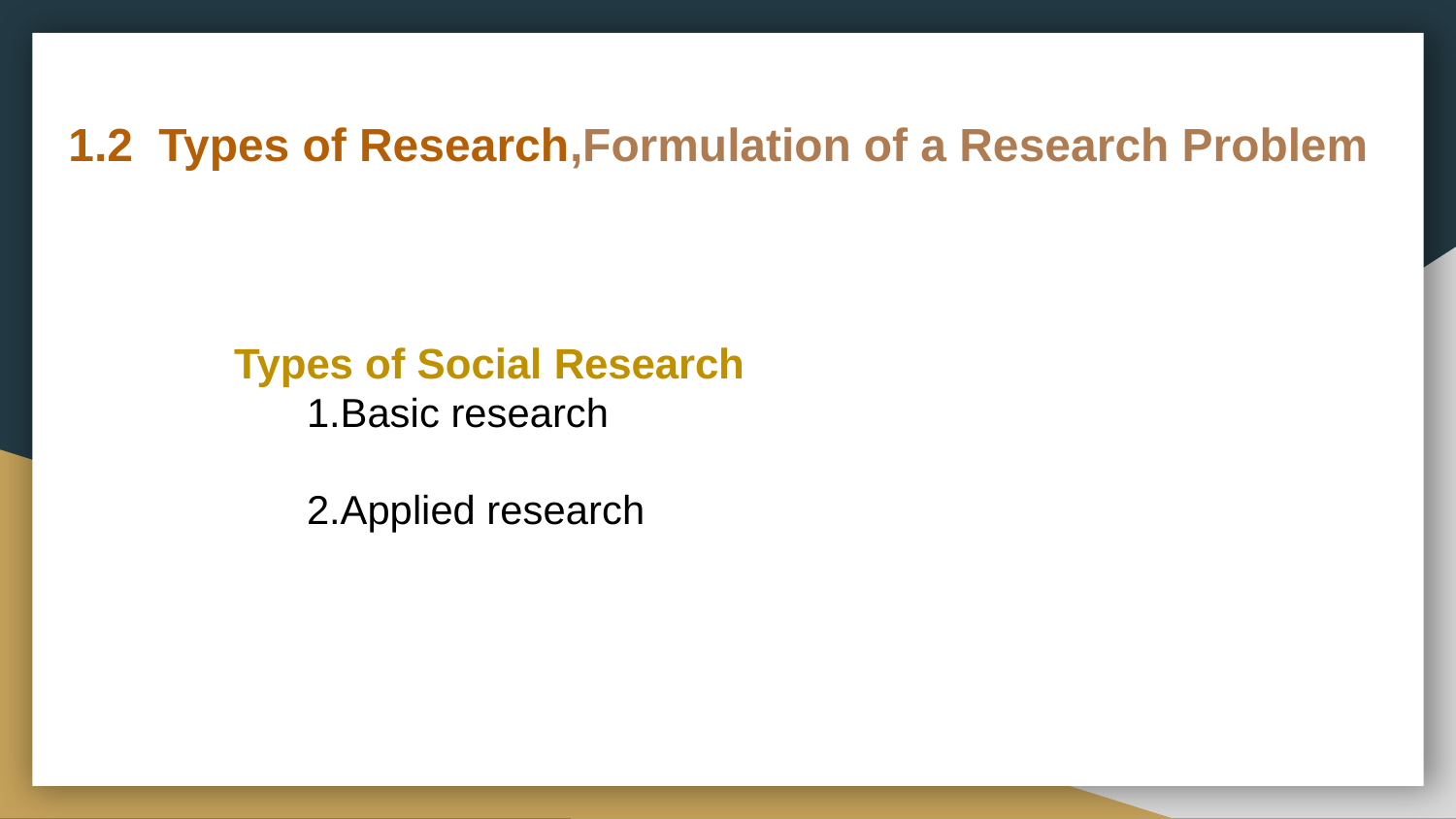

# 1.2  Types of Research,Formulation of a Research Problem
Types of Social Research
1.Basic research

2.Applied research